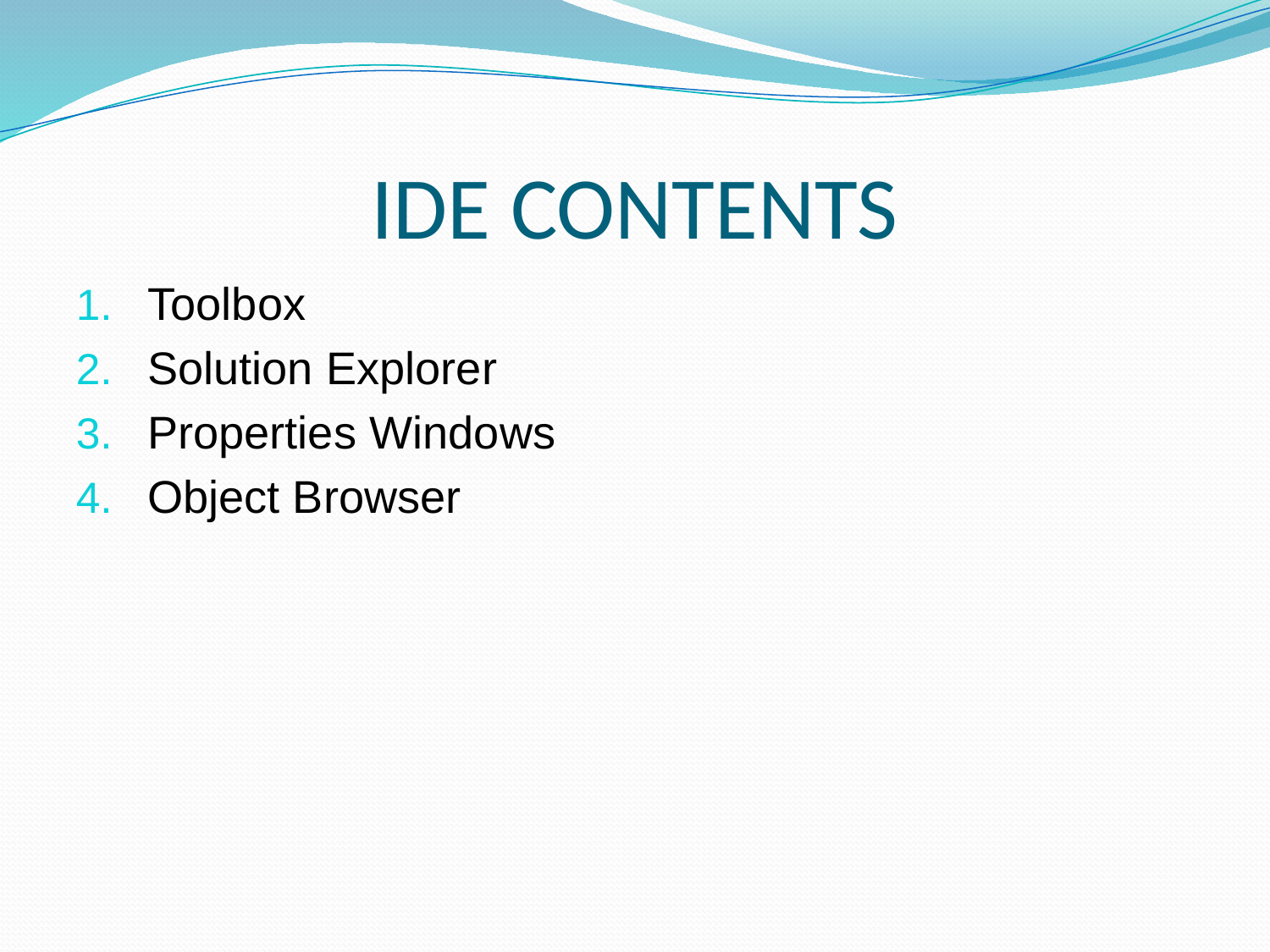

# IDE CONTENTS
Toolbox
Solution Explorer
Properties Windows
Object Browser